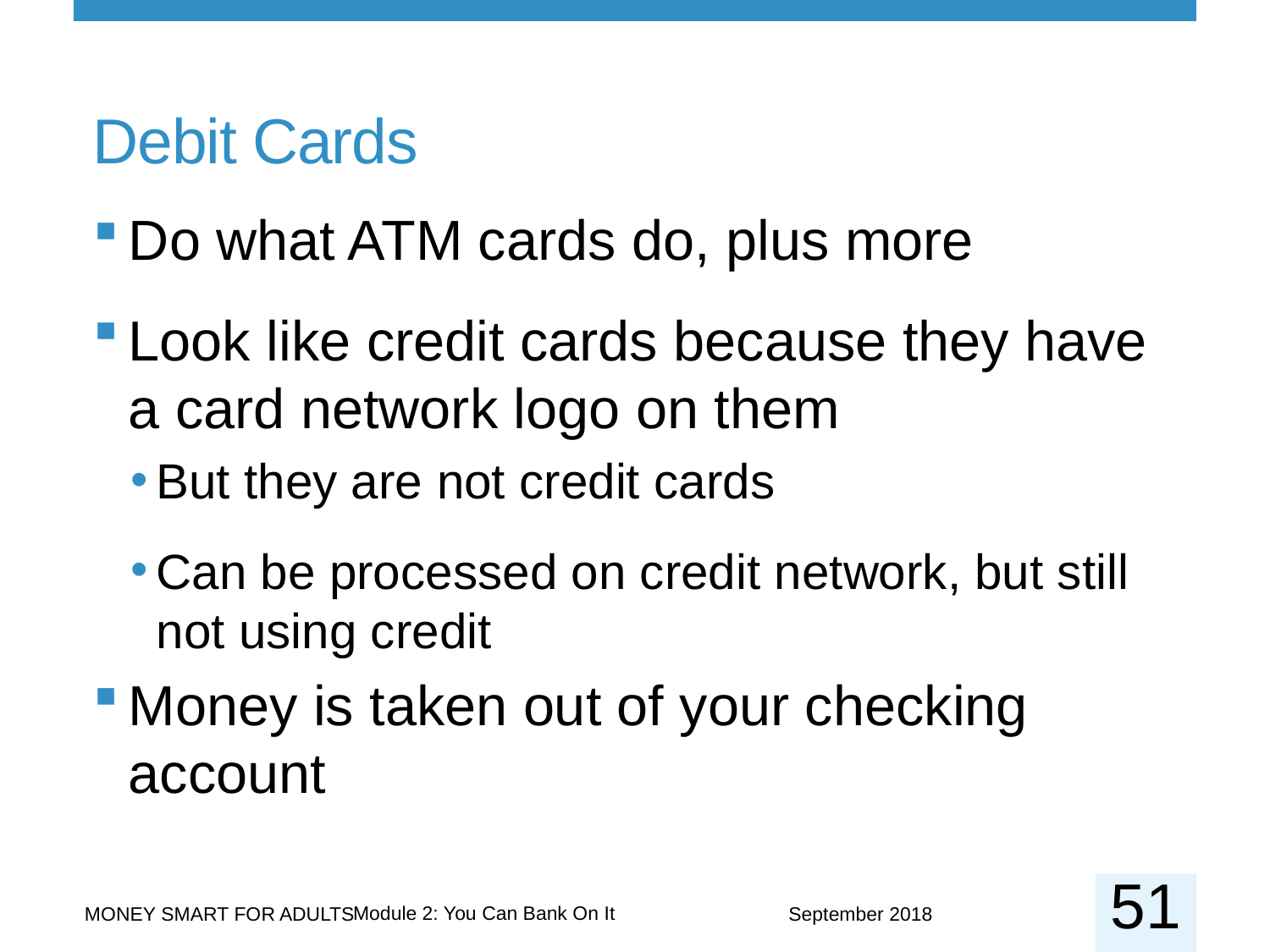

# Debit Cards
Do what ATM cards do, plus more
Look like credit cards because they have a card network logo on them
But they are not credit cards
Can be processed on credit network, but still not using credit
Money is taken out of your checking account
51